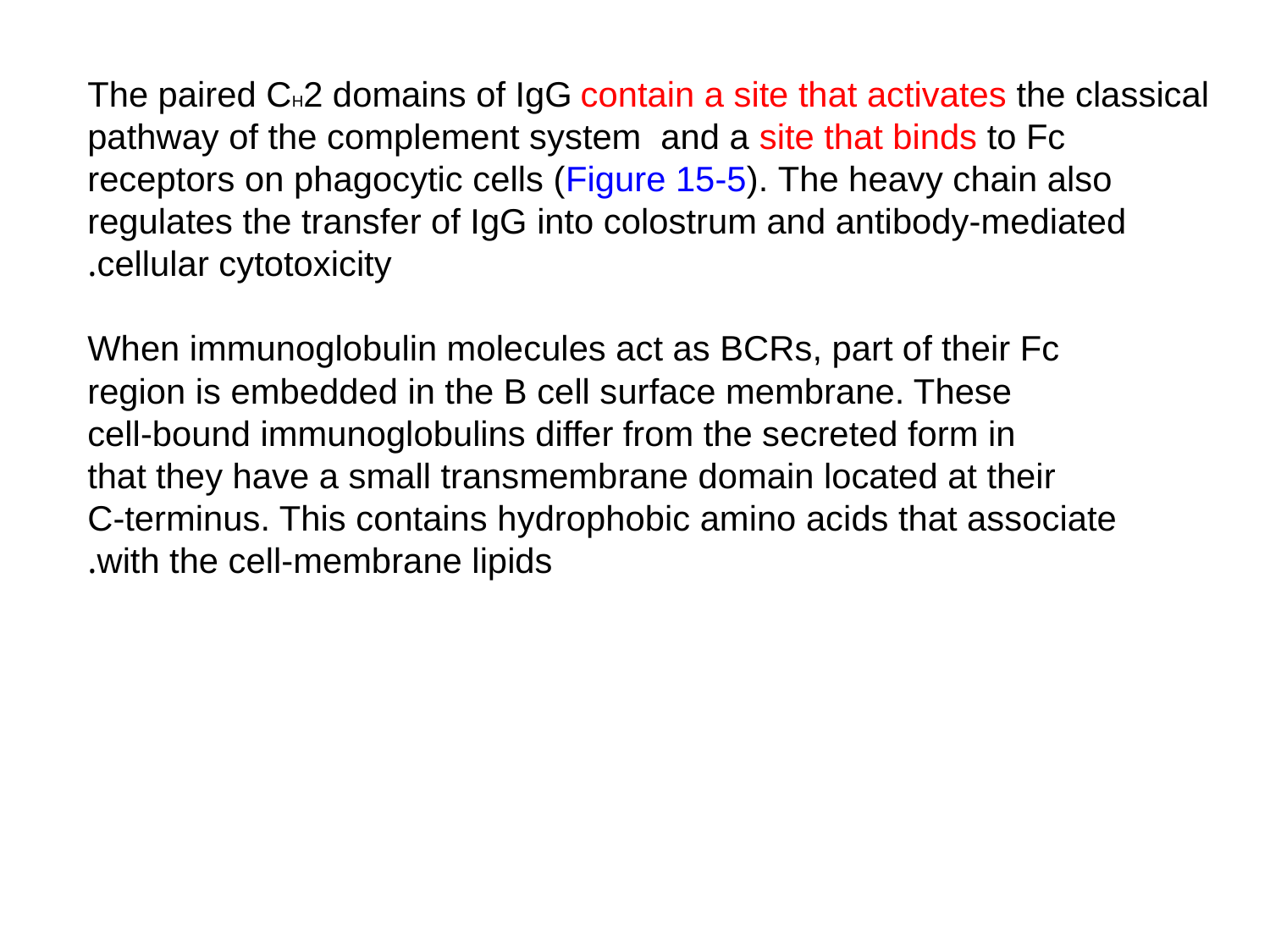

The paired CH2 domains of IgG contain a site that activates the classical pathway of the complement system  and a site that binds to Fc receptors on phagocytic cells (Figure 15-5). The heavy chain also regulates the transfer of IgG into colostrum and antibody-mediated cellular cytotoxicity.

 When immunoglobulin molecules act as BCRs, part of their Fc
region is embedded in the B cell surface membrane. These
cell-bound immunoglobulins differ from the secreted form in
that they have a small transmembrane domain located at their
C-terminus. This contains hydrophobic amino acids that associate
with the cell-membrane lipids.